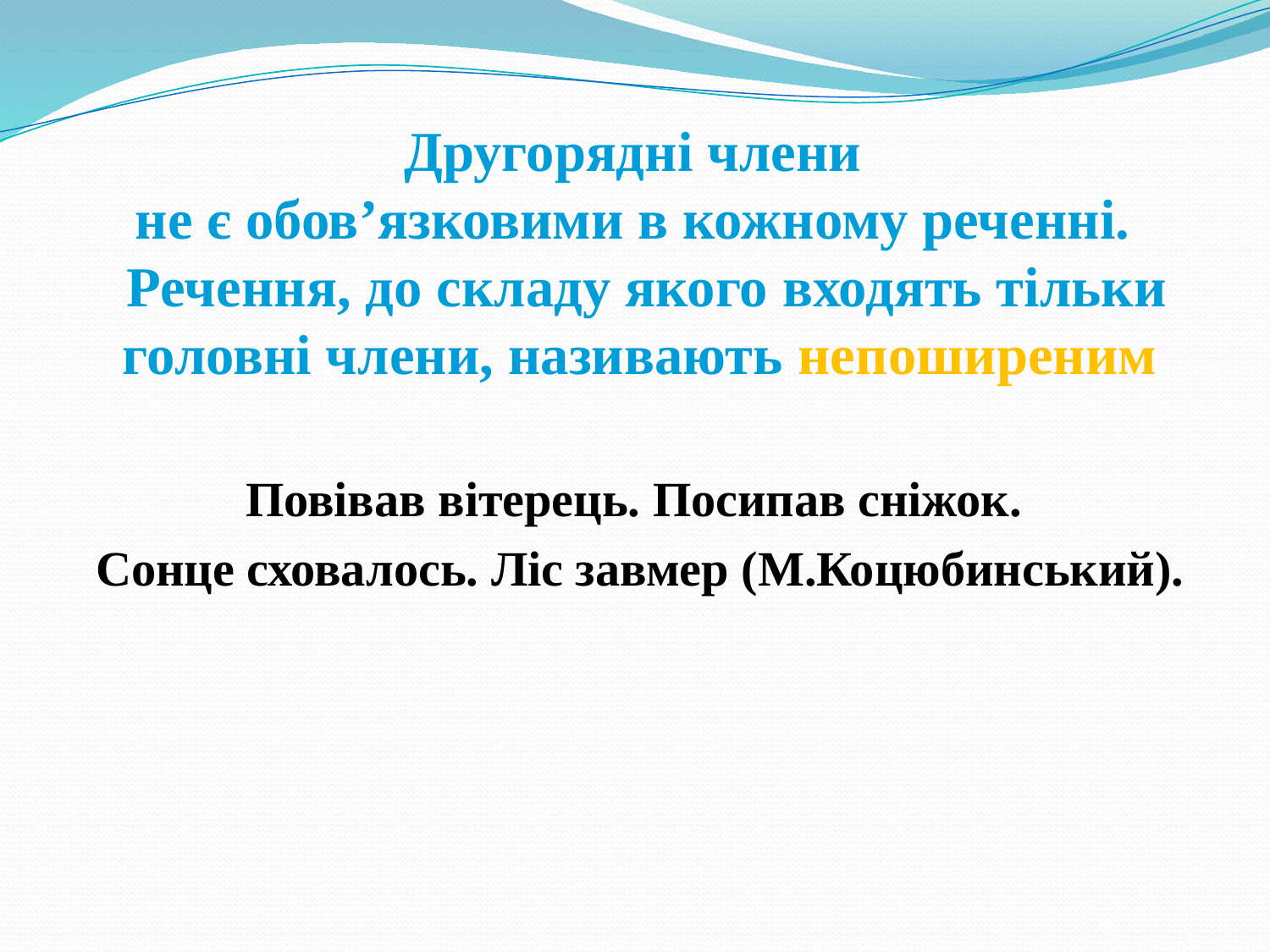

# Другорядні члени не є обов’язковими в кожному реченні. Речення, до складу якого входять тільки головні члени, називають непоширеним

Повівав вітерець. Посипав сніжок.
Сонце сховалось. Ліс завмер (М.Коцюбинський).